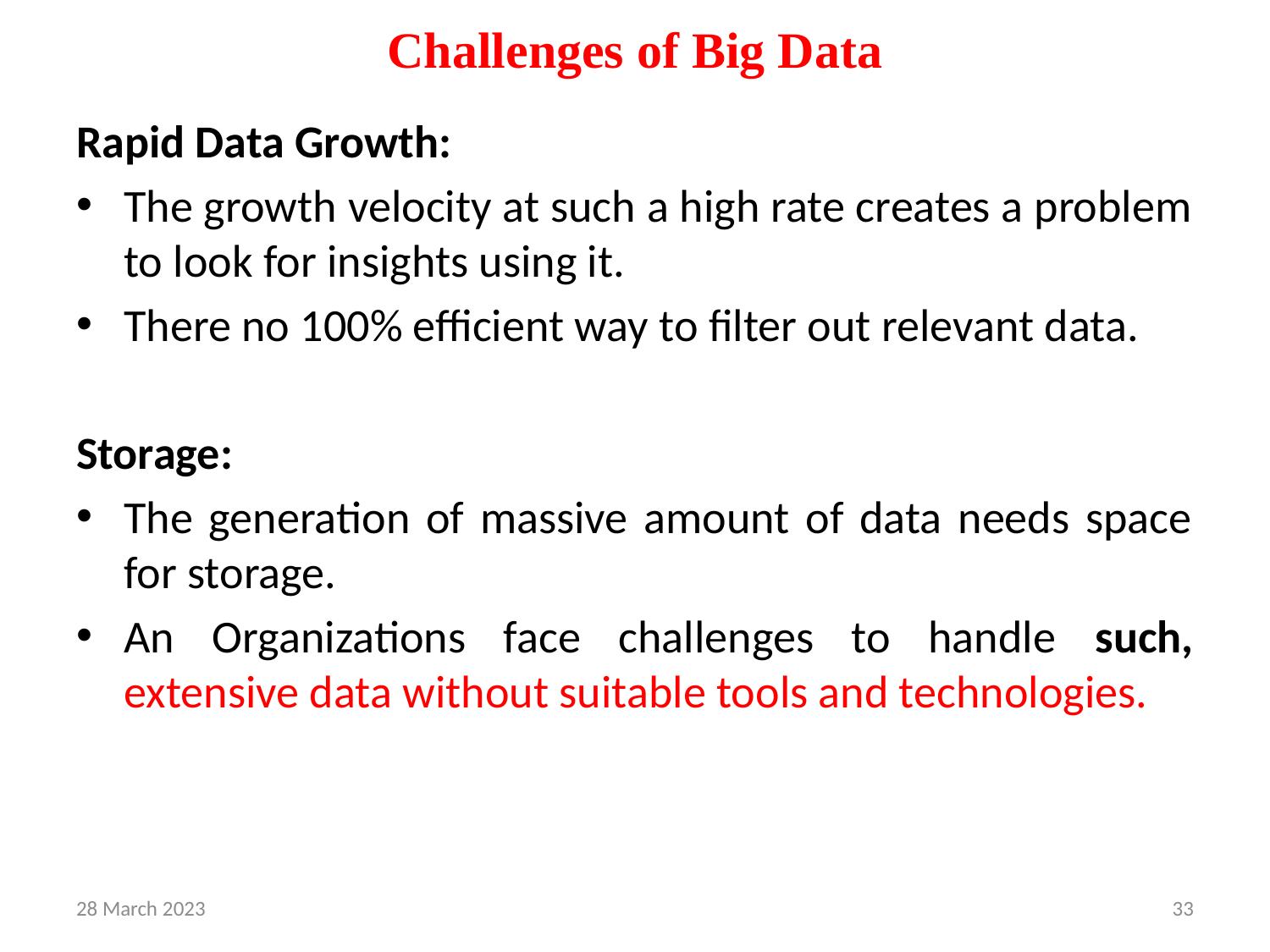

# Challenges of Big Data
Rapid Data Growth:
The growth velocity at such a high rate creates a problem to look for insights using it.
There no 100% efficient way to filter out relevant data.

Storage:
The generation of massive amount of data needs space for storage.
An Organizations face challenges to handle such, extensive data without suitable tools and technologies.

28 March 2023
33